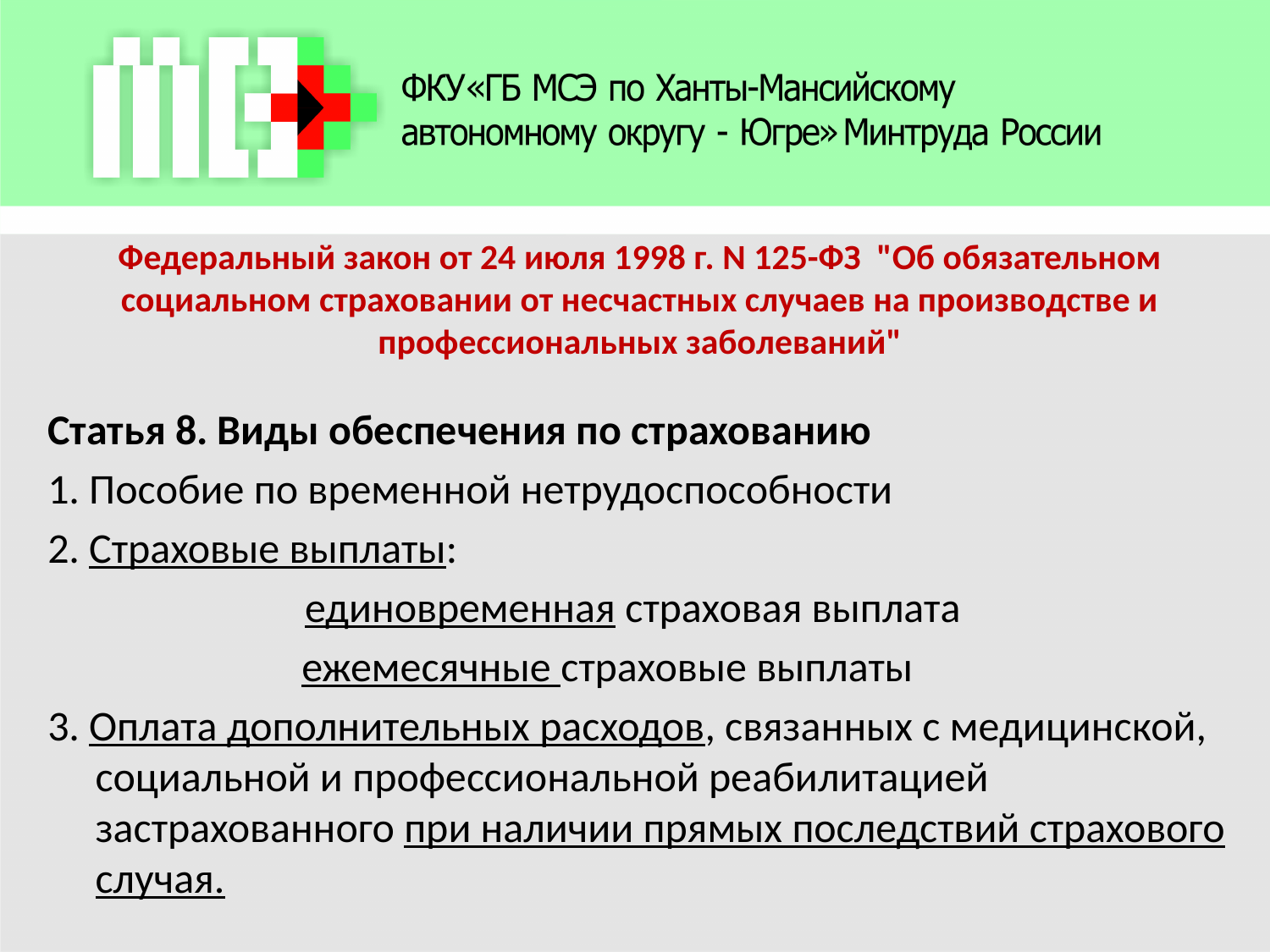

# Федеральный закон от 24 июля 1998 г. N 125-ФЗ  "Об обязательном социальном страховании от несчастных случаев на производстве и профессиональных заболеваний"
Статья 8. Виды обеспечения по страхованию
1. Пособие по временной нетрудоспособности
2. Страховые выплаты:
                           единовременная страховая выплата
ежемесячные страховые выплаты
3. Оплата дополнительных расходов, связанных с медицинской, социальной и профессиональной реабилитацией застрахованного при наличии прямых последствий страхового случая.